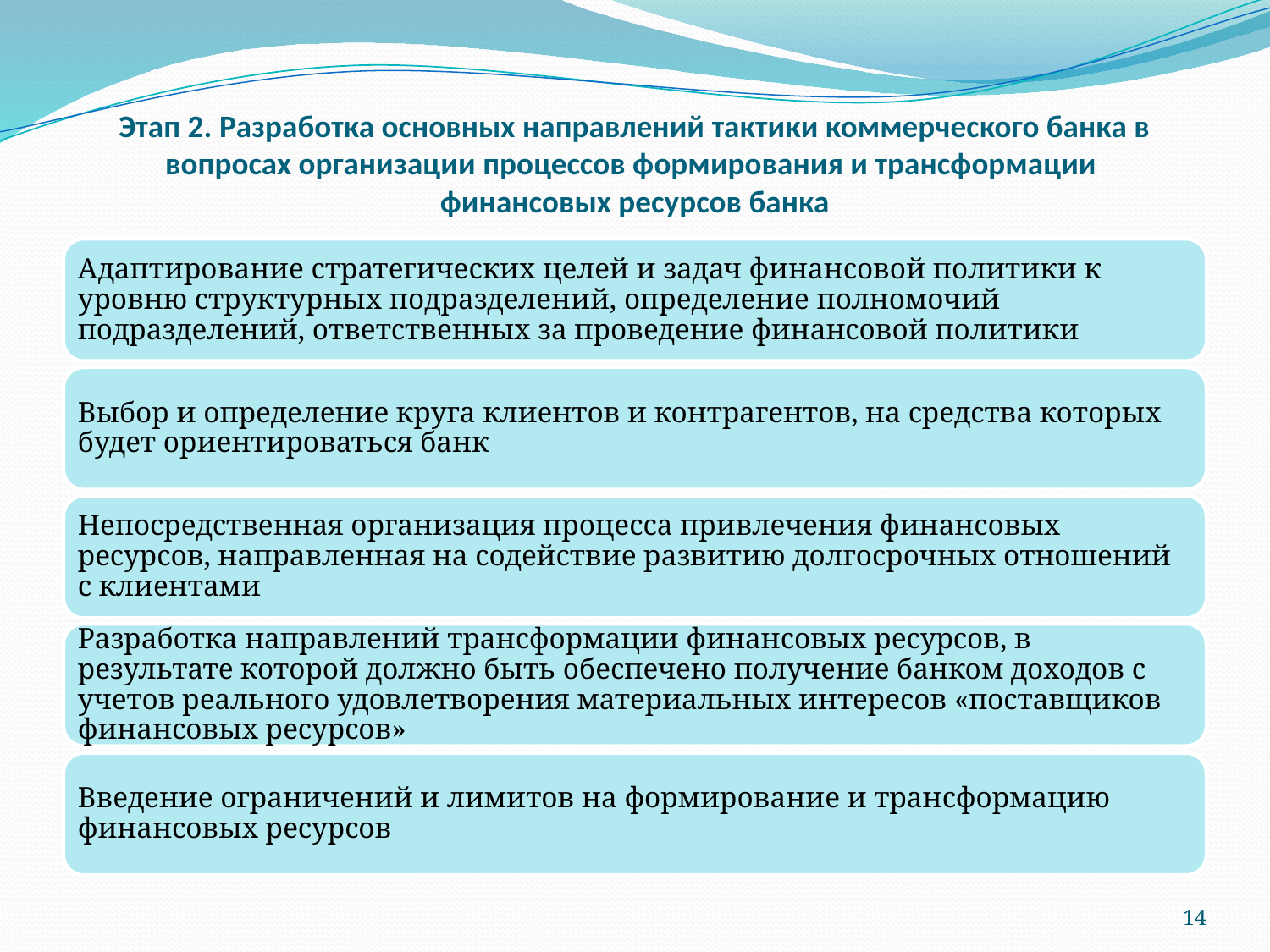

# Этап 2. Разработка основных направлений тактики коммерческого банка в вопросах организации процессов формирования и трансформации финансовых ресурсов банка
Адаптирование стратегических целей и задач финансовой политики к уровню структурных подразделений, определение полномочий подразделений, ответственных за проведение финансовой политики
Выбор и определение круга клиентов и контрагентов, на средства которых будет ориентироваться банк
Непосредственная организация процесса привлечения финансовых ресурсов, направленная на содействие развитию долгосрочных отношений с клиентами
Разработка направлений трансформации финансовых ресурсов, в результате которой должно быть обеспечено получение банком доходов с учетов реального удовлетворения материальных интересов «поставщиков финансовых ресурсов»
Введение ограничений и лимитов на формирование и трансформацию финансовых ресурсов
14